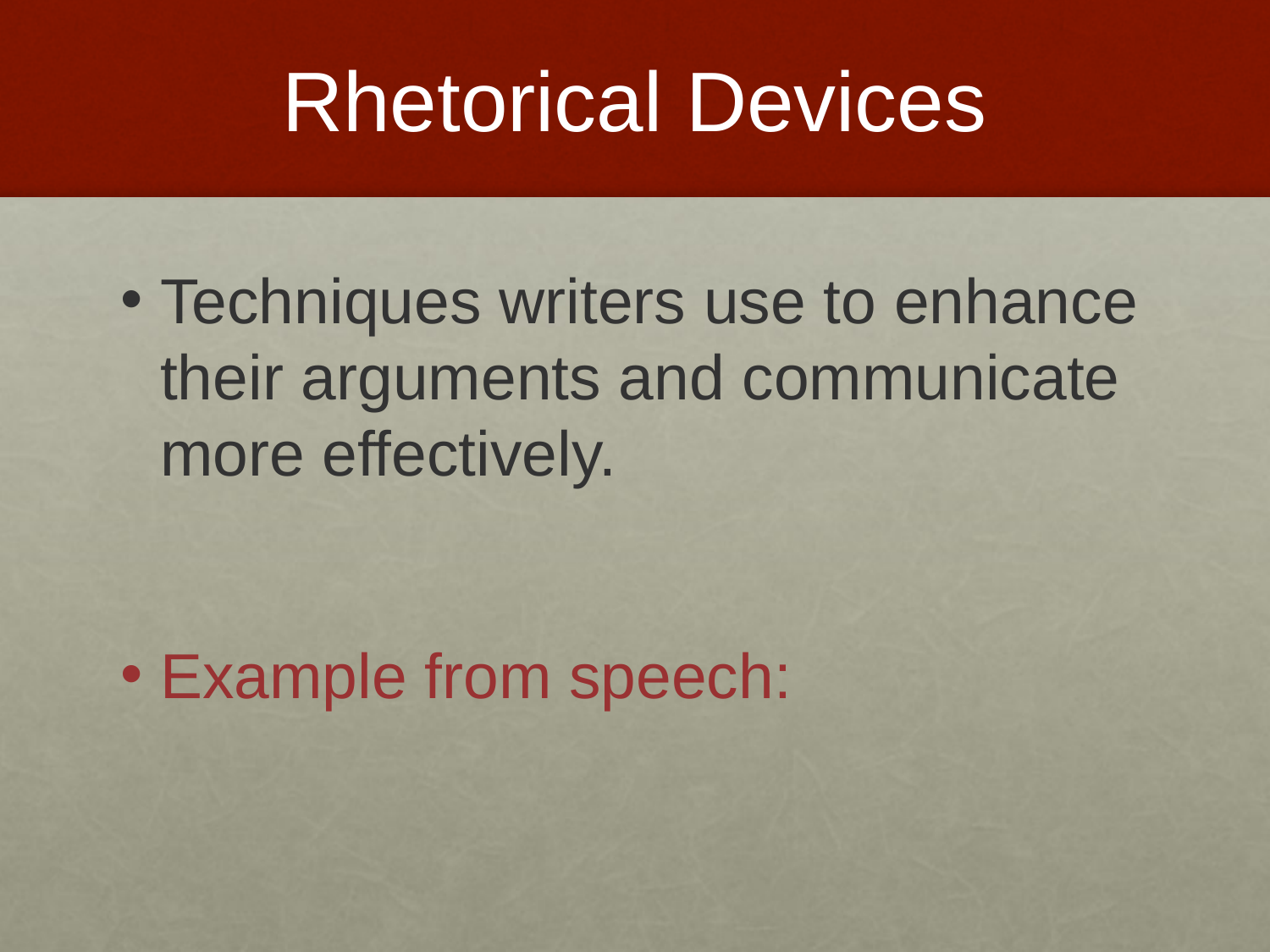

# Rhetorical Devices
Techniques writers use to enhance their arguments and communicate more effectively.

Example from speech: